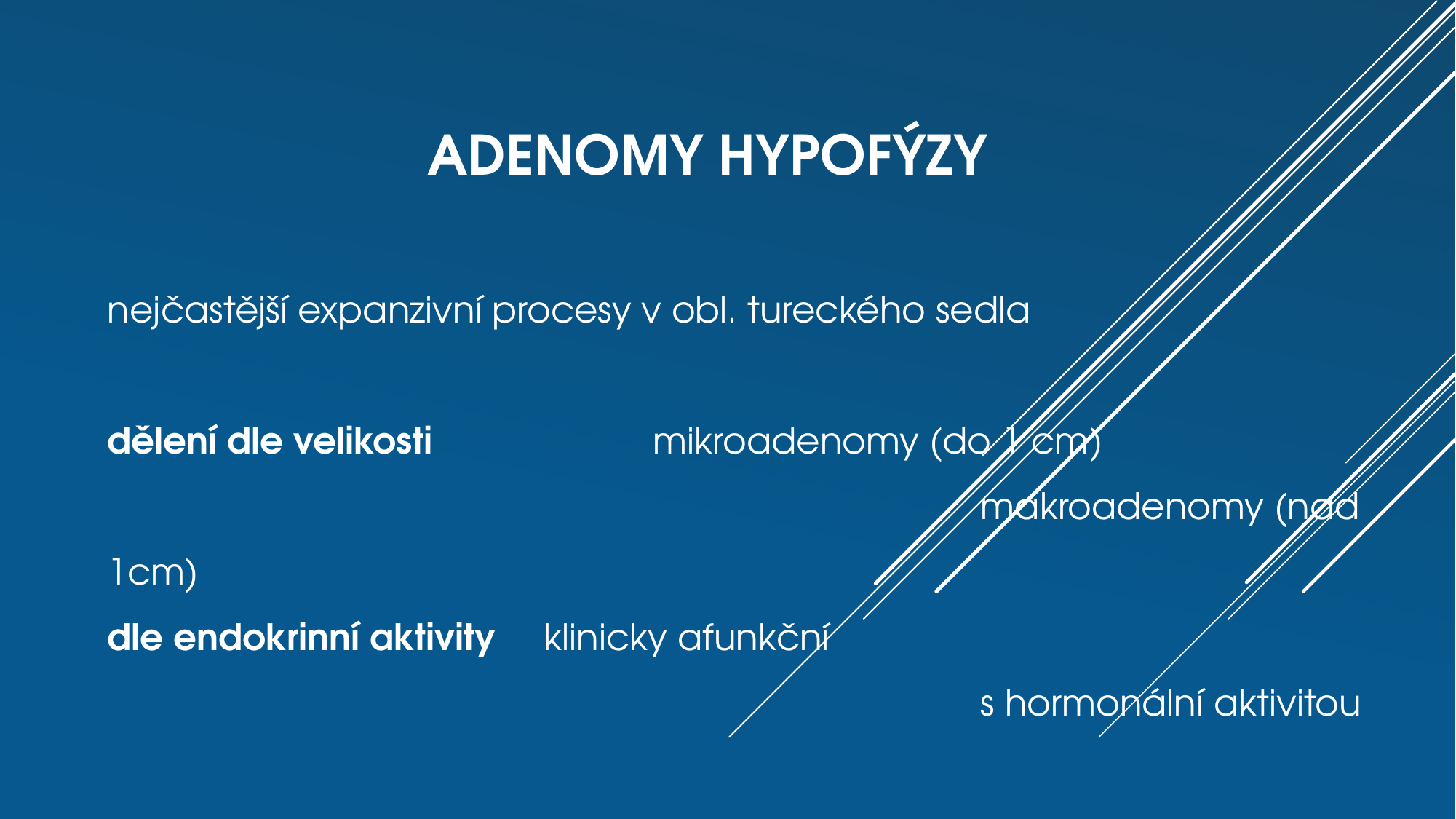

# adenomy hypofýzy
nejčastější expanzivní procesy v obl. tureckého sedla

dělení dle velikosti 		mikroadenomy (do 1 cm)
								makroadenomy (nad 1cm)
dle endokrinní aktivity	klinicky afunkční
								s hormonální aktivitou